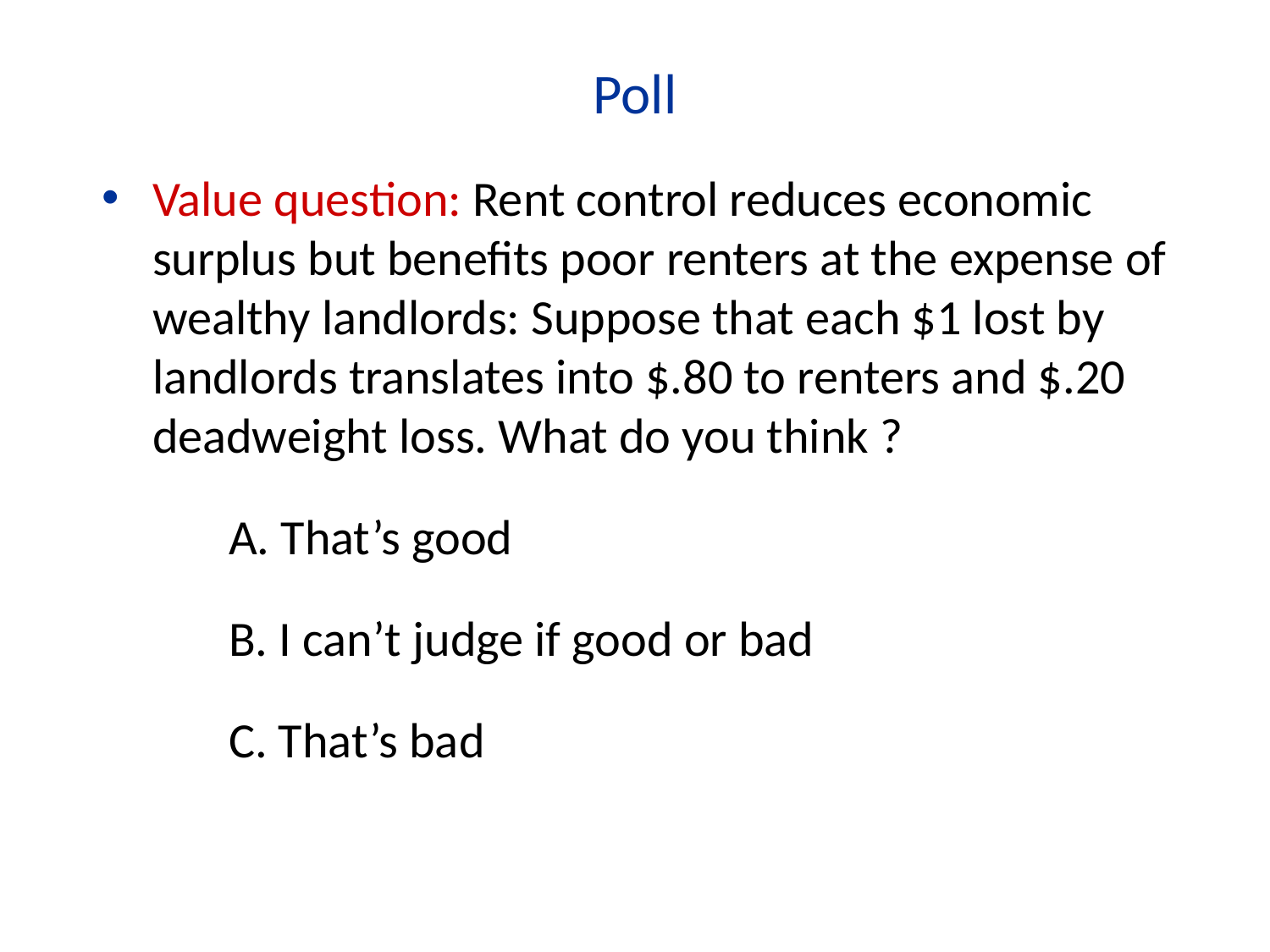

Poll
Value question: Rent control reduces economic surplus but benefits poor renters at the expense of wealthy landlords: Suppose that each $1 lost by landlords translates into $.80 to renters and $.20 deadweight loss. What do you think ?
	A. That’s good
	B. I can’t judge if good or bad
	C. That’s bad